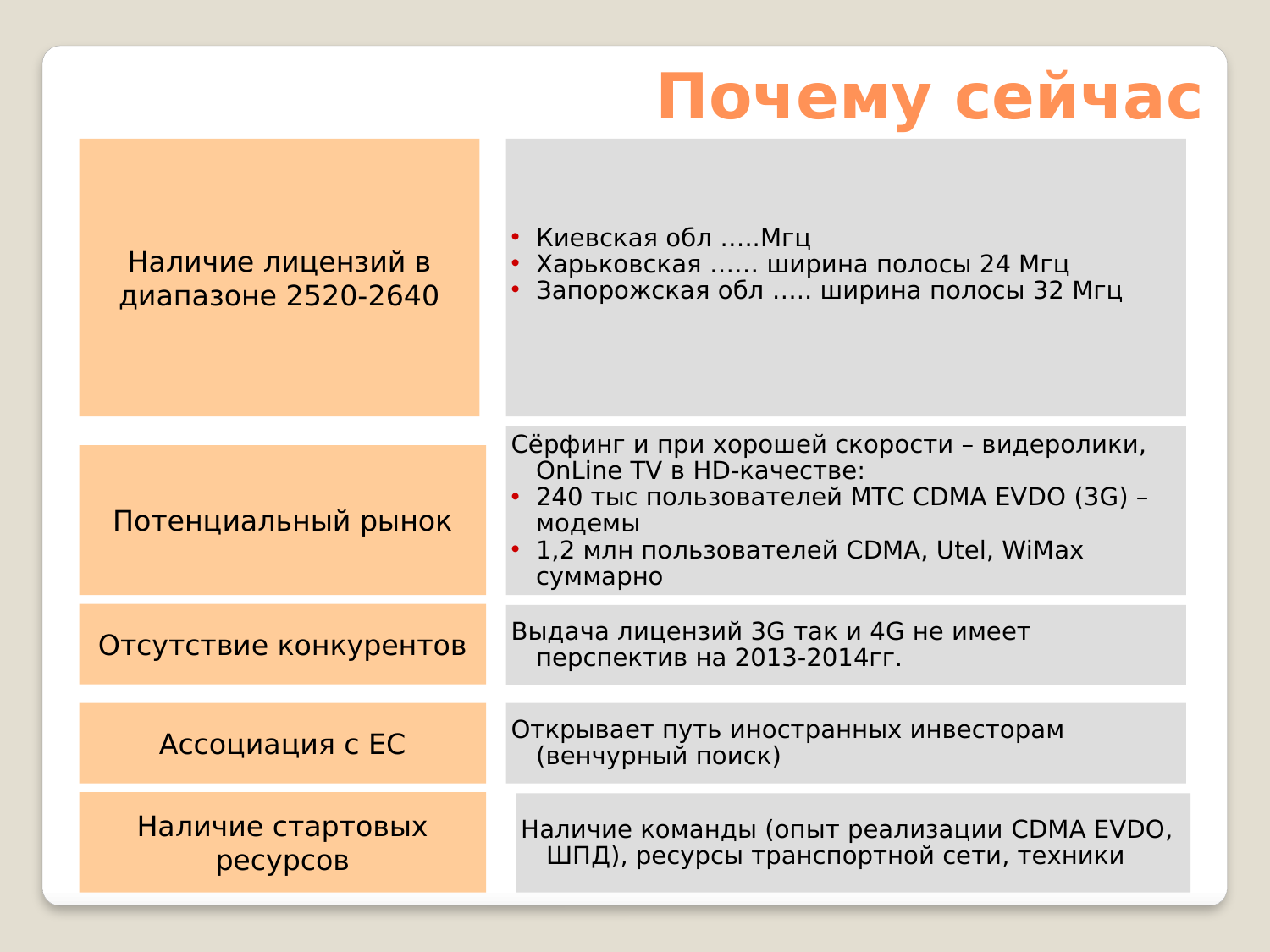

Почему сейчас
Наличие лицензий в диапазоне 2520-2640
Киевская обл …..Мгц
Харьковская …… ширина полосы 24 Мгц
Запорожская обл ….. ширина полосы 32 Мгц

Сёрфинг и при хорошей скорости – видеролики, OnLine TV в HD-качестве:
240 тыс пользователей МТС CDMA EVDO (3G) –модемы
1,2 млн пользователей CDMA, Utel, WiMax суммарно
Потенциальный рынок
Отсутствие конкурентов
Выдача лицензий 3G так и 4G не имеет перспектив на 2013-2014гг.
Ассоциация с ЕС
Открывает путь иностранных инвесторам (венчурный поиск)
Наличие стартовых ресурсов
Наличие команды (опыт реализации CDMA EVDO, ШПД), ресурсы транспортной сети, техники